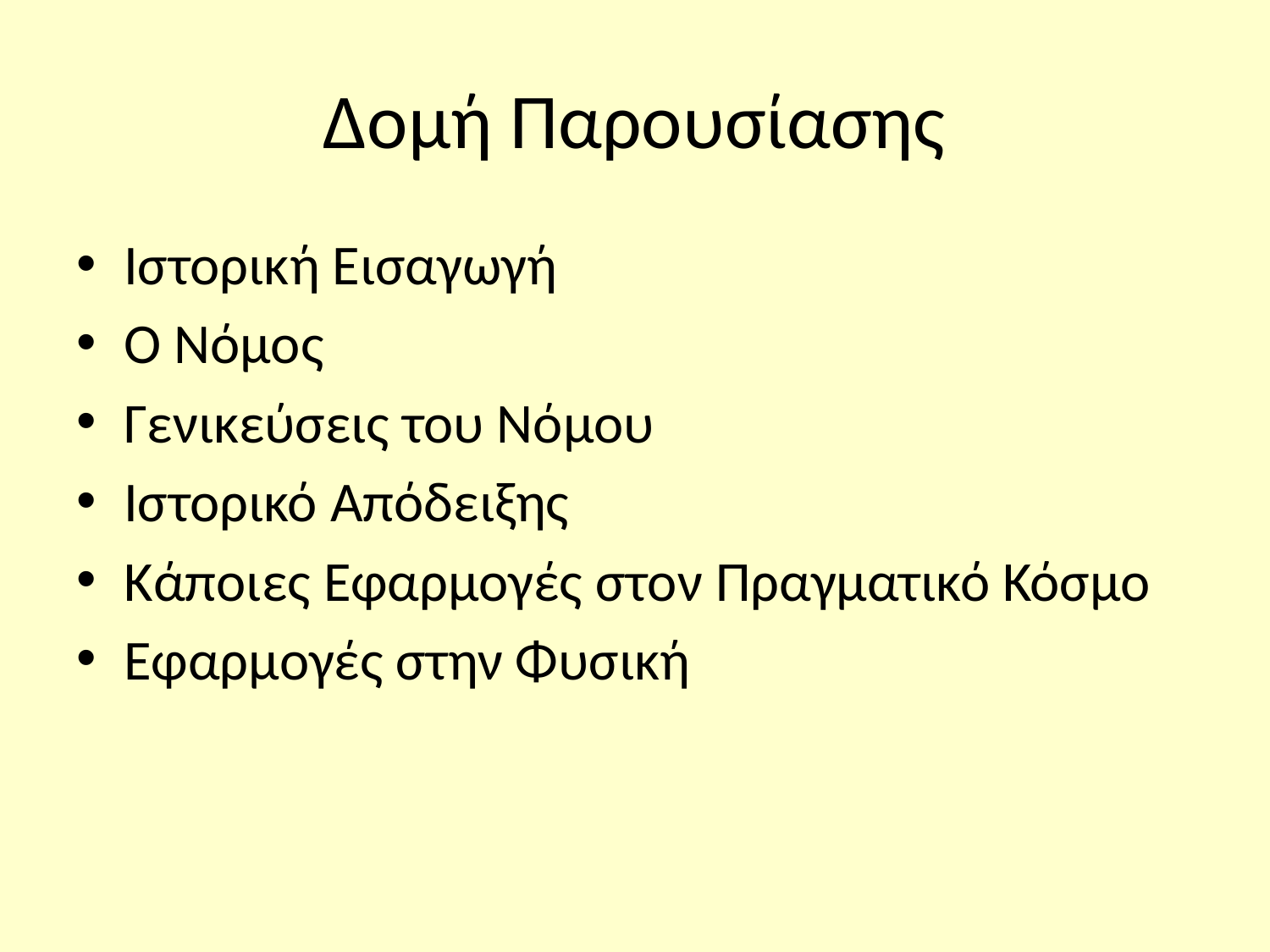

# Δομή Παρουσίασης
Ιστορική Εισαγωγή
Ο Νόμος
Γενικεύσεις του Νόμου
Ιστορικό Απόδειξης
Κάποιες Εφαρμογές στον Πραγματικό Κόσμο
Εφαρμογές στην Φυσική